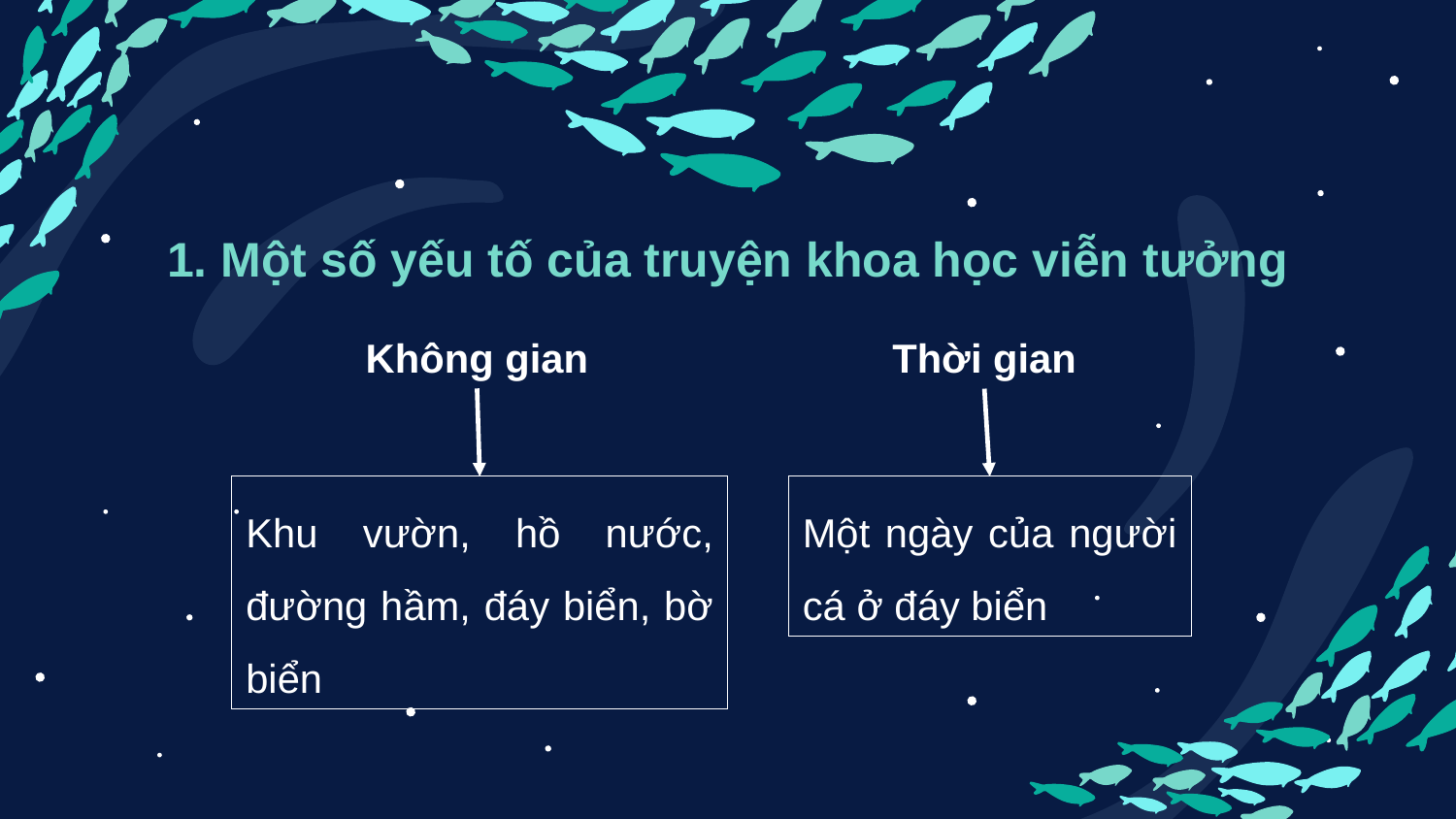

1. Một số yếu tố của truyện khoa học viễn tưởng
Không gian
Thời gian
Khu vườn, hồ nước, đường hầm, đáy biển, bờ biển
Một ngày của người cá ở đáy biển